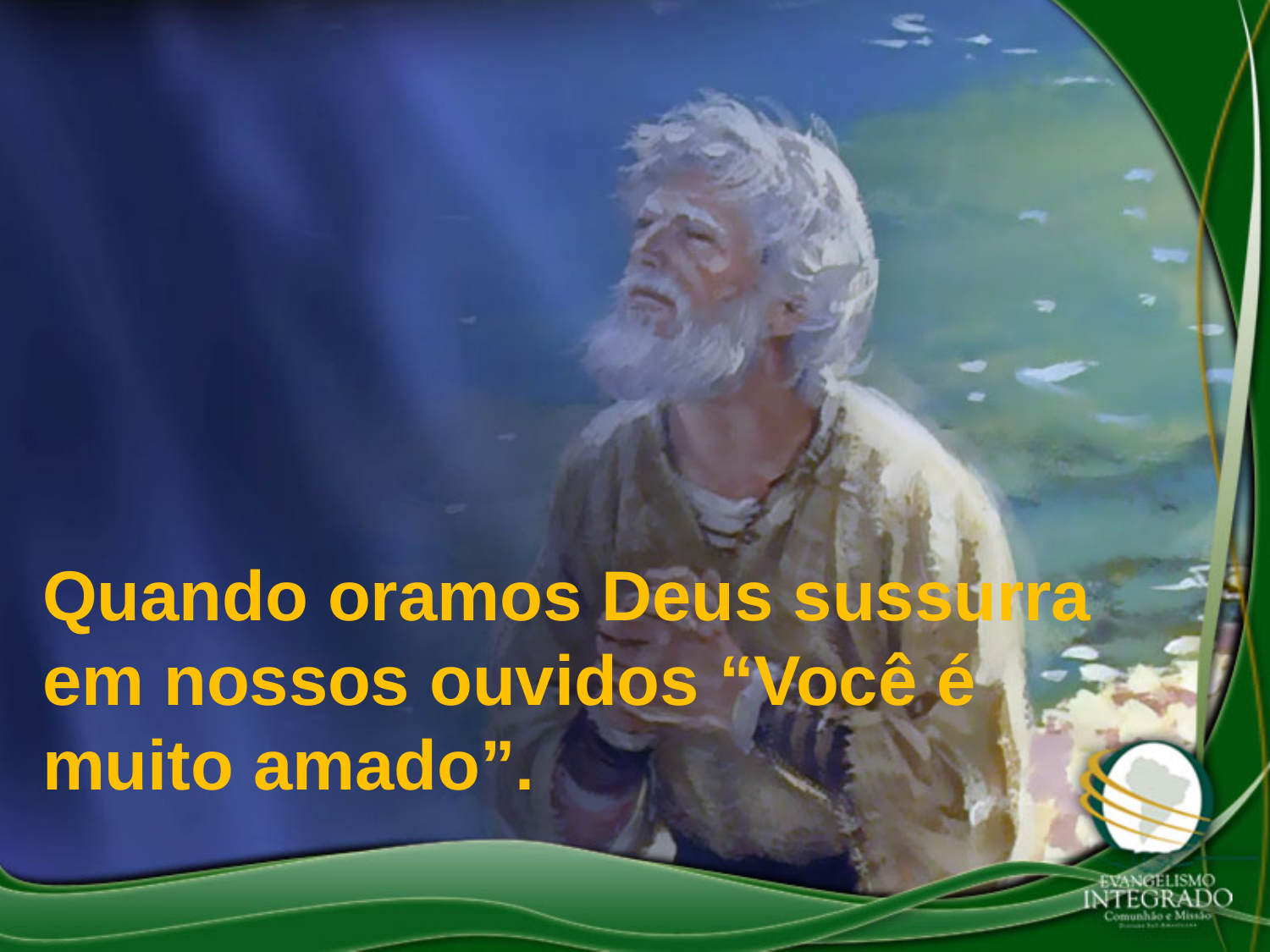

Quando oramos Deus sussurra em nossos ouvidos “Você é muito amado”.